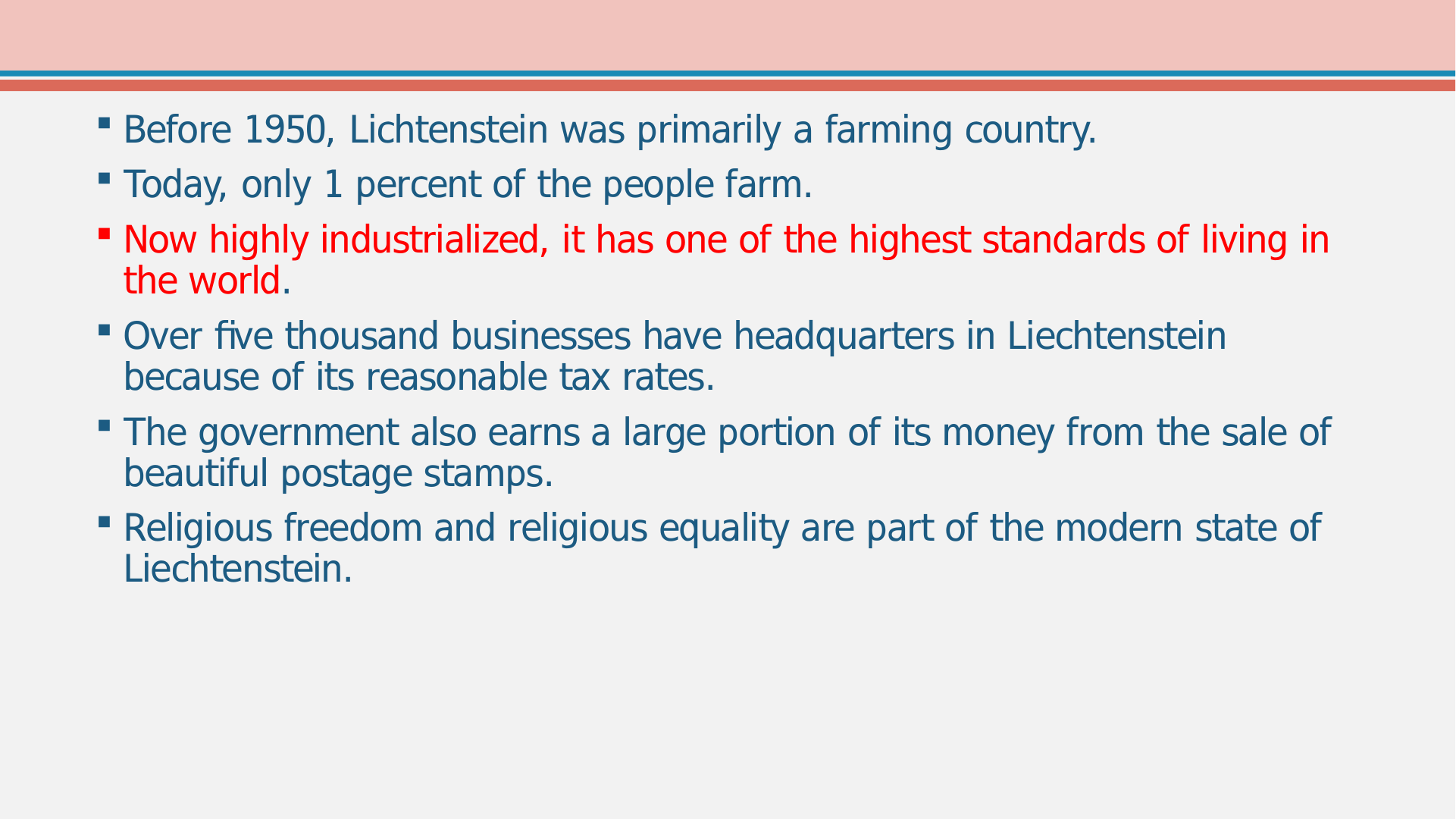

Before 1950, Lichtenstein was primarily a farming country.
Today, only 1 percent of the people farm.
Now highly industrialized, it has one of the highest standards of living in the world.
Over five thousand businesses have headquarters in Liechtenstein because of its reasonable tax rates.
The government also earns a large portion of its money from the sale of beautiful postage stamps.
Religious freedom and religious equality are part of the modern state of Liechtenstein.